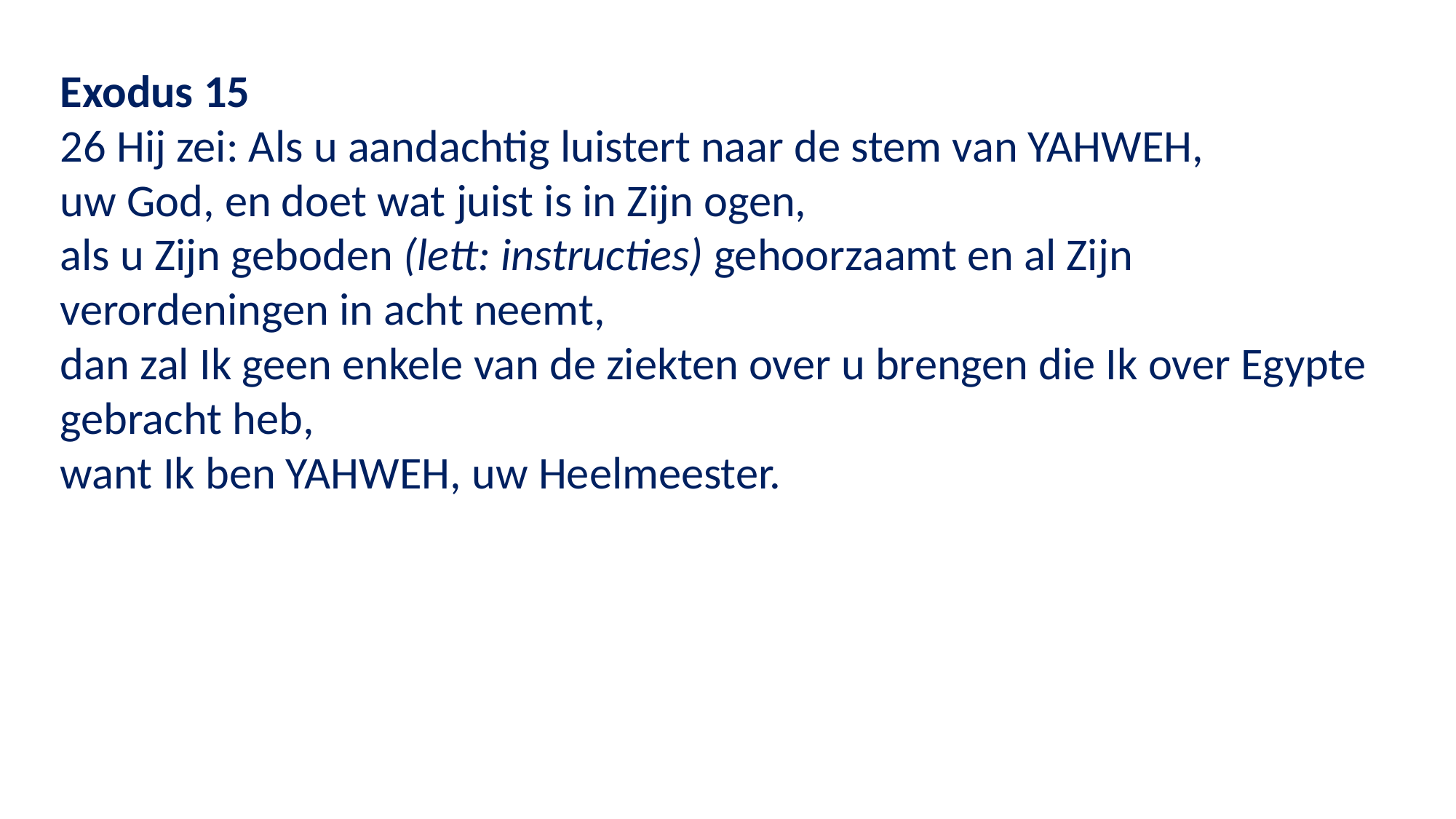

Exodus 15
26 Hij zei: Als u aandachtig luistert naar de stem van YAHWEH,
uw God, en doet wat juist is in Zijn ogen,
als u Zijn geboden (lett: instructies) gehoorzaamt en al Zijn verordeningen in acht neemt,
dan zal Ik geen enkele van de ziekten over u brengen die Ik over Egypte gebracht heb,
want Ik ben YAHWEH, uw Heelmeester.